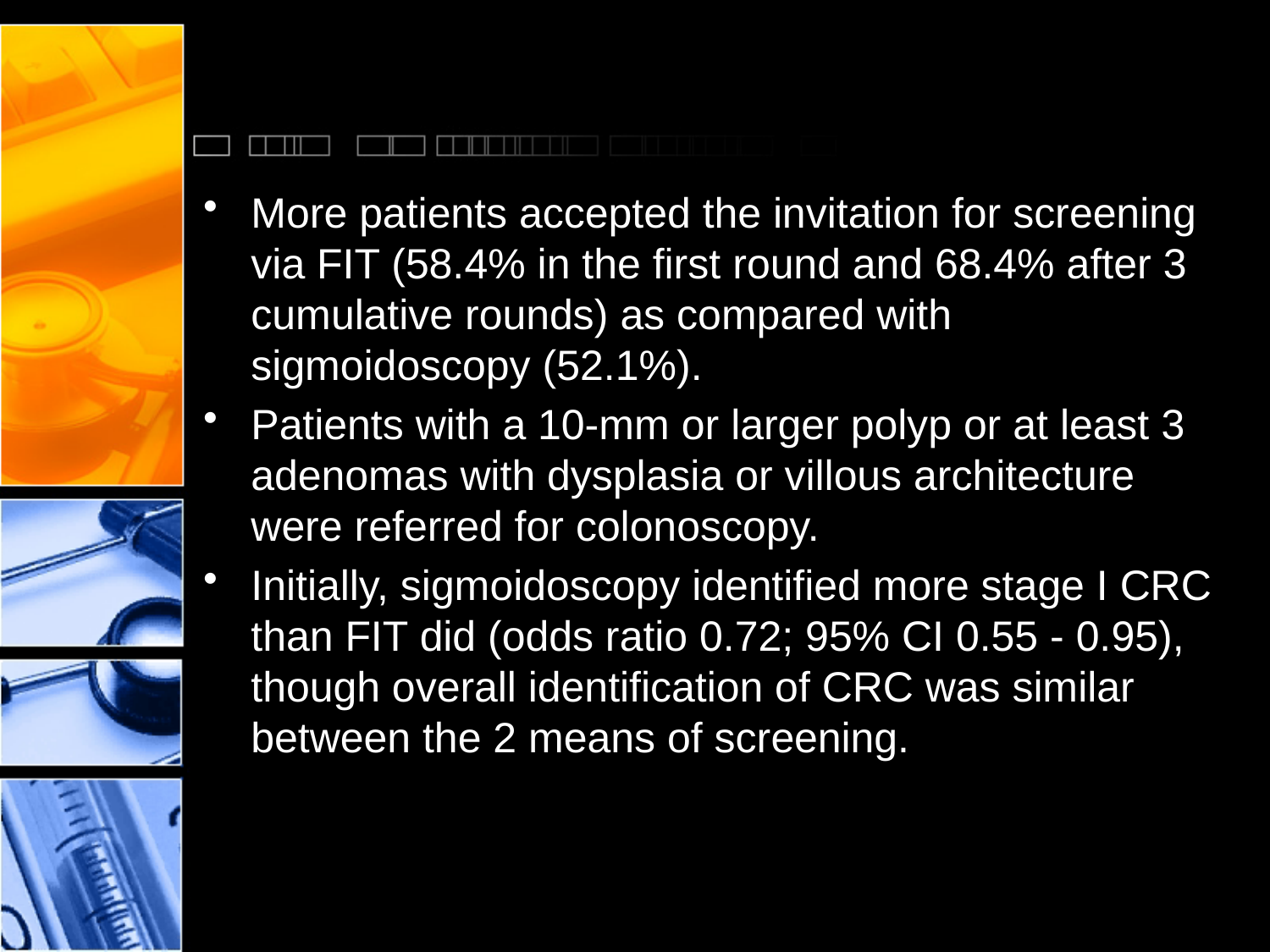

#
More patients accepted the invitation for screening via FIT (58.4% in the first round and 68.4% after 3 cumulative rounds) as compared with sigmoidoscopy (52.1%).
Patients with a 10-mm or larger polyp or at least 3 adenomas with dysplasia or villous architecture were referred for colonoscopy.
Initially, sigmoidoscopy identified more stage I CRC than FIT did (odds ratio 0.72; 95% CI 0.55 - 0.95), though overall identification of CRC was similar between the 2 means of screening.